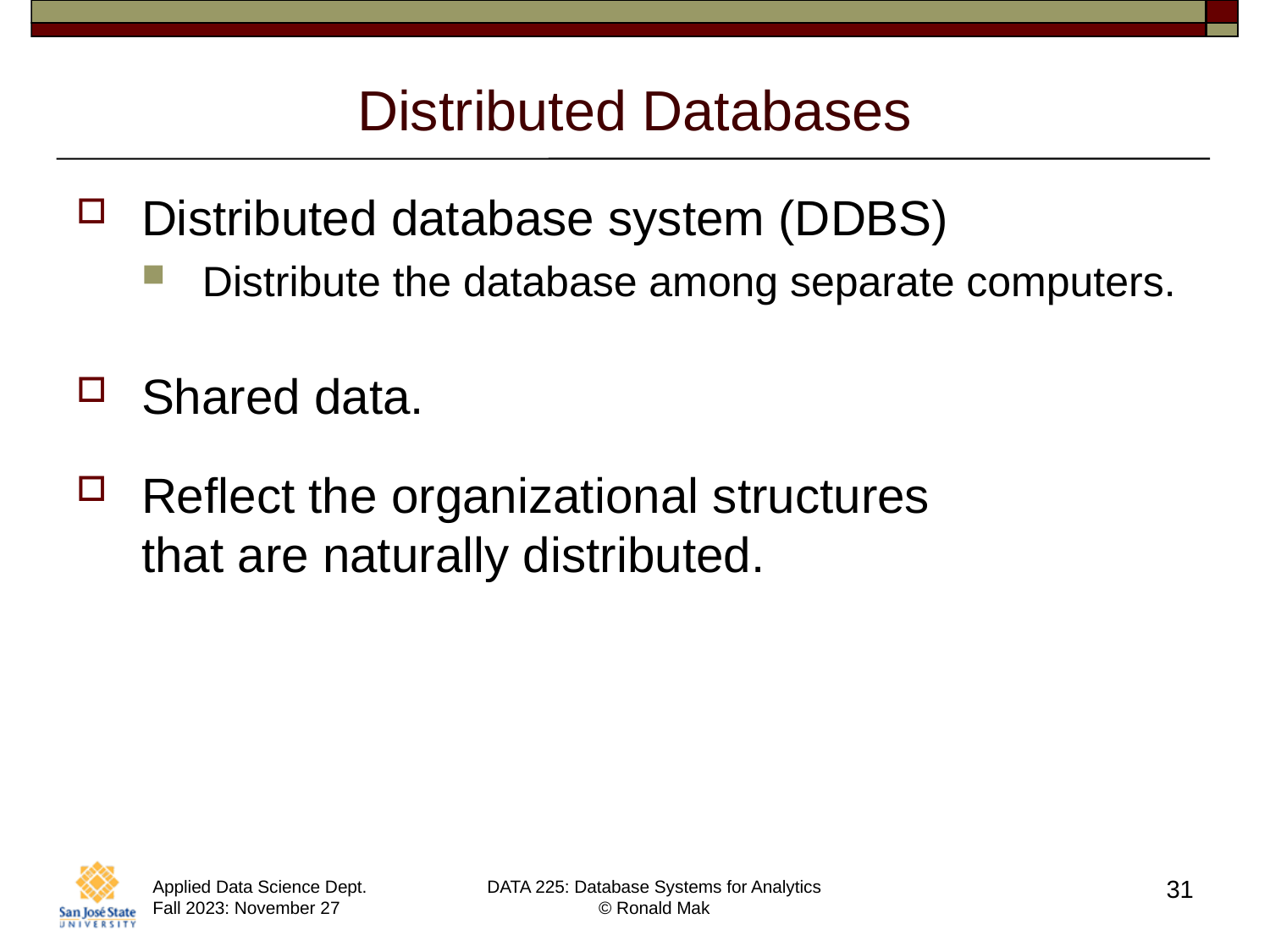

# Distributed Databases
Distributed database system (DDBS)
Distribute the database among separate computers.

Shared data.

Reflect the organizational structures
that are naturally distributed.
31